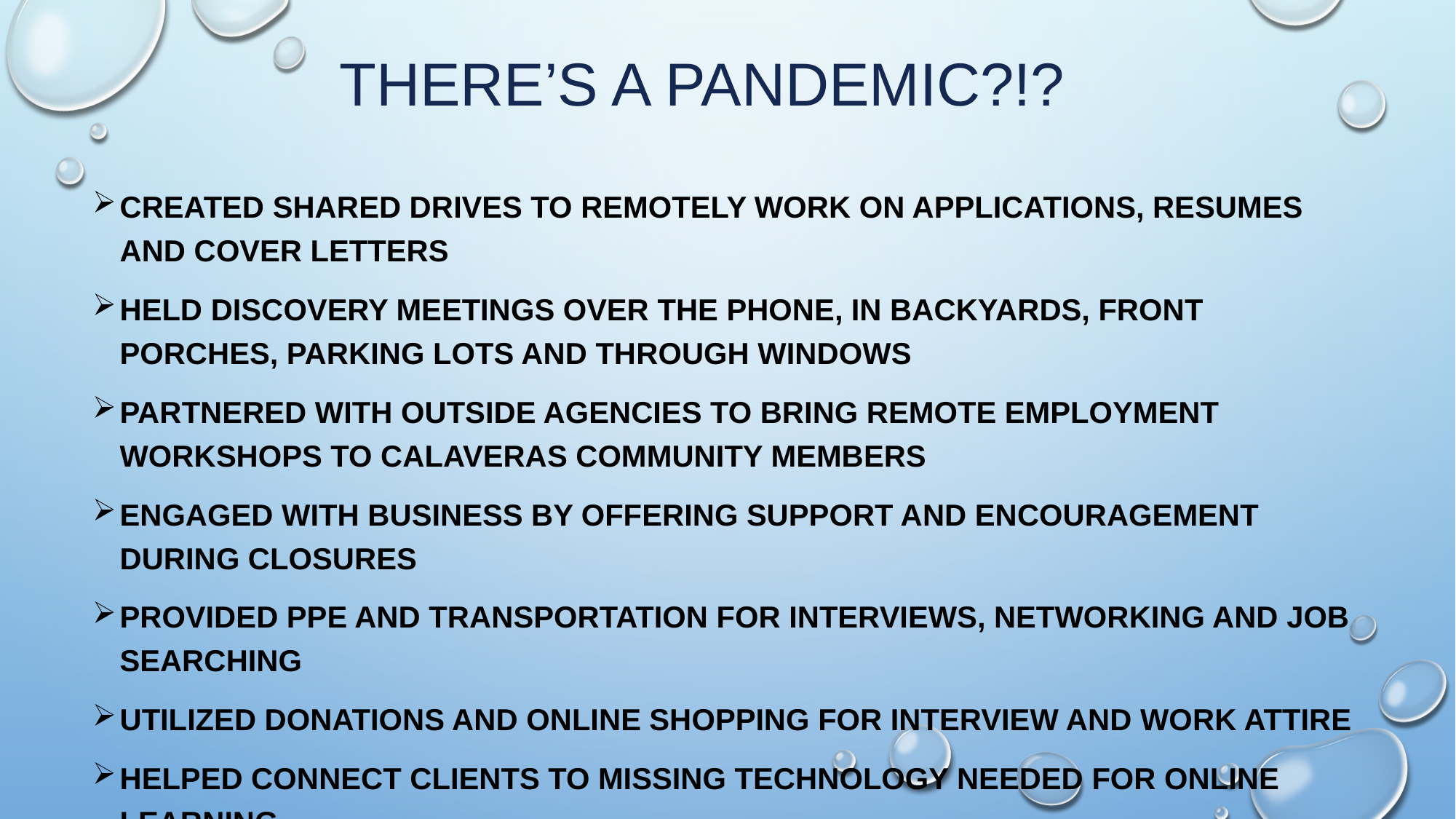

# There’s a pandemic?!?
Created shared drives to remotely work on applications, resumes and cover letters
Held discovery meetings over the phone, in backyards, front porches, parking lots and through windows
Partnered with outside agencies to bring remote employment workshops to Calaveras Community members
Engaged with business by offering support and encouragement during closures
Provided ppe and transportation for interviews, networking and job searching
Utilized donations and online shopping for interview and work attire
Helped connect clients to missing technology needed for online learning